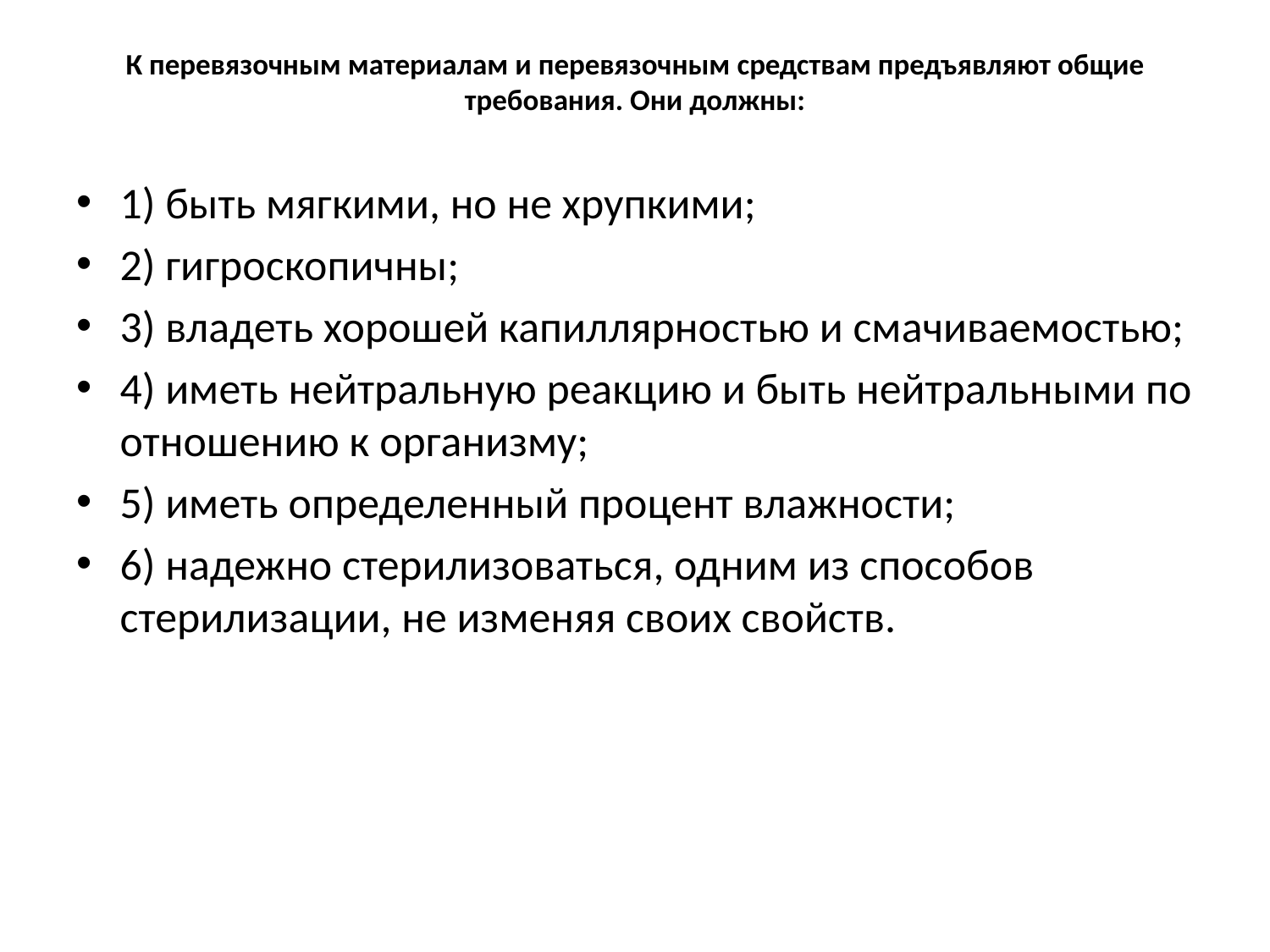

# К перевязочным материалам и перевязочным средствам предъявляют общие требования. Они должны:
1) быть мягкими, но не хрупкими;
2) гигроскопичны;
3) владеть хорошей капиллярностью и смачиваемостью;
4) иметь нейтральную реакцию и быть нейтральными по отношению к организму;
5) иметь определенный процент влажности;
6) надежно стерилизоваться, одним из способов стерилизации, не изменяя своих свойств.